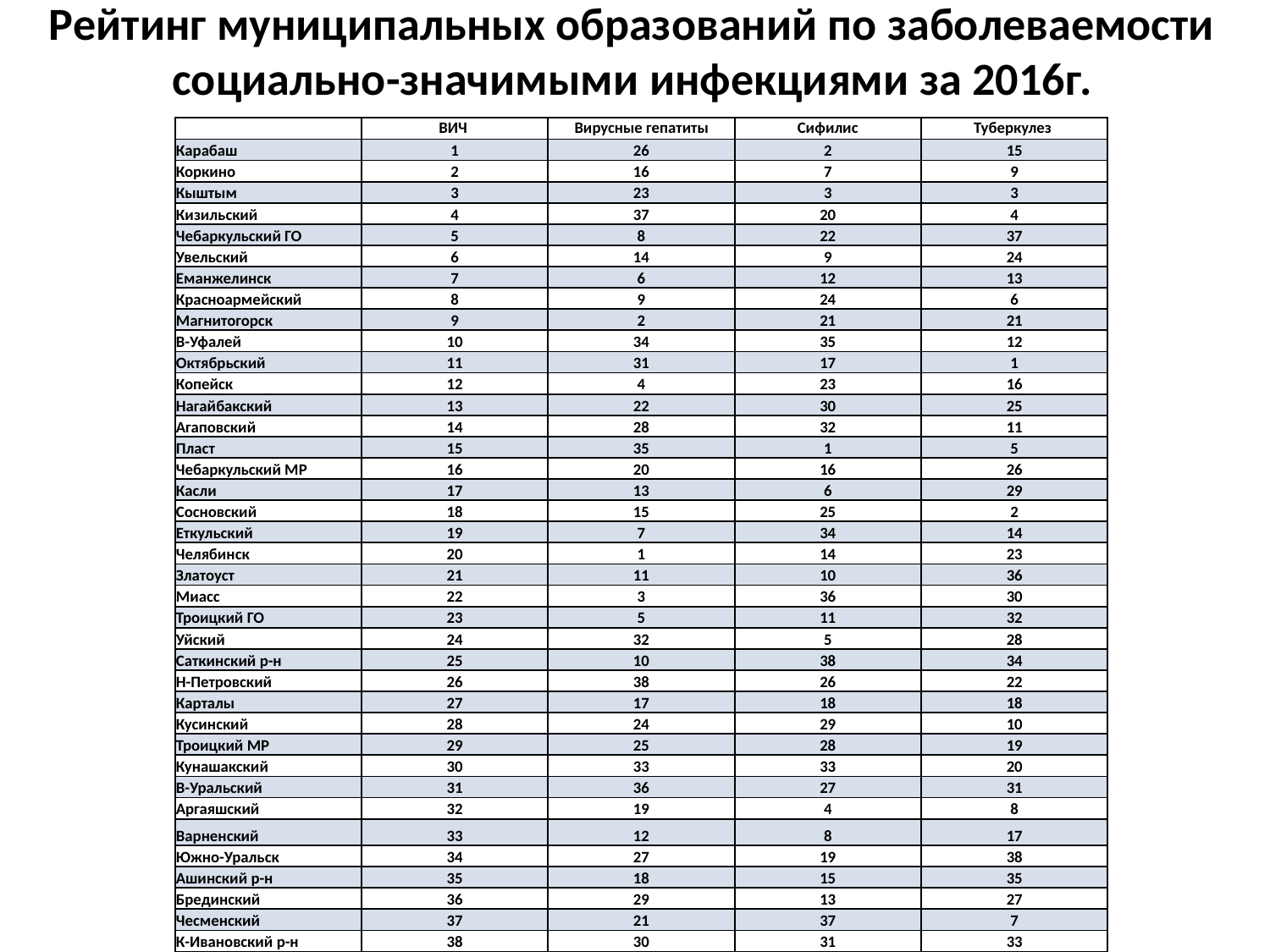

# Рейтинг муниципальных образований по заболеваемости социально-значимыми инфекциями за 2016г.
|  | ВИЧ | Вирусные гепатиты | Сифилис | Туберкулез |
| --- | --- | --- | --- | --- |
| Карабаш | 1 | 26 | 2 | 15 |
| Коркино | 2 | 16 | 7 | 9 |
| Кыштым | 3 | 23 | 3 | 3 |
| Кизильский | 4 | 37 | 20 | 4 |
| Чебаркульский ГО | 5 | 8 | 22 | 37 |
| Увельский | 6 | 14 | 9 | 24 |
| Еманжелинск | 7 | 6 | 12 | 13 |
| Красноармейский | 8 | 9 | 24 | 6 |
| Магнитогорск | 9 | 2 | 21 | 21 |
| В-Уфалей | 10 | 34 | 35 | 12 |
| Октябрьский | 11 | 31 | 17 | 1 |
| Копейск | 12 | 4 | 23 | 16 |
| Нагайбакский | 13 | 22 | 30 | 25 |
| Агаповский | 14 | 28 | 32 | 11 |
| Пласт | 15 | 35 | 1 | 5 |
| Чебаркульский МР | 16 | 20 | 16 | 26 |
| Касли | 17 | 13 | 6 | 29 |
| Сосновский | 18 | 15 | 25 | 2 |
| Еткульский | 19 | 7 | 34 | 14 |
| Челябинск | 20 | 1 | 14 | 23 |
| Златоуст | 21 | 11 | 10 | 36 |
| Миасс | 22 | 3 | 36 | 30 |
| Троицкий ГО | 23 | 5 | 11 | 32 |
| Уйский | 24 | 32 | 5 | 28 |
| Саткинский р-н | 25 | 10 | 38 | 34 |
| Н-Петровский | 26 | 38 | 26 | 22 |
| Карталы | 27 | 17 | 18 | 18 |
| Кусинский | 28 | 24 | 29 | 10 |
| Троицкий МР | 29 | 25 | 28 | 19 |
| Кунашакский | 30 | 33 | 33 | 20 |
| В-Уральский | 31 | 36 | 27 | 31 |
| Аргаяшский | 32 | 19 | 4 | 8 |
| Варненский | 33 | 12 | 8 | 17 |
| Южно-Уральск | 34 | 27 | 19 | 38 |
| Ашинский р-н | 35 | 18 | 15 | 35 |
| Брединский | 36 | 29 | 13 | 27 |
| Чесменский | 37 | 21 | 37 | 7 |
| К-Ивановский р-н | 38 | 30 | 31 | 33 |